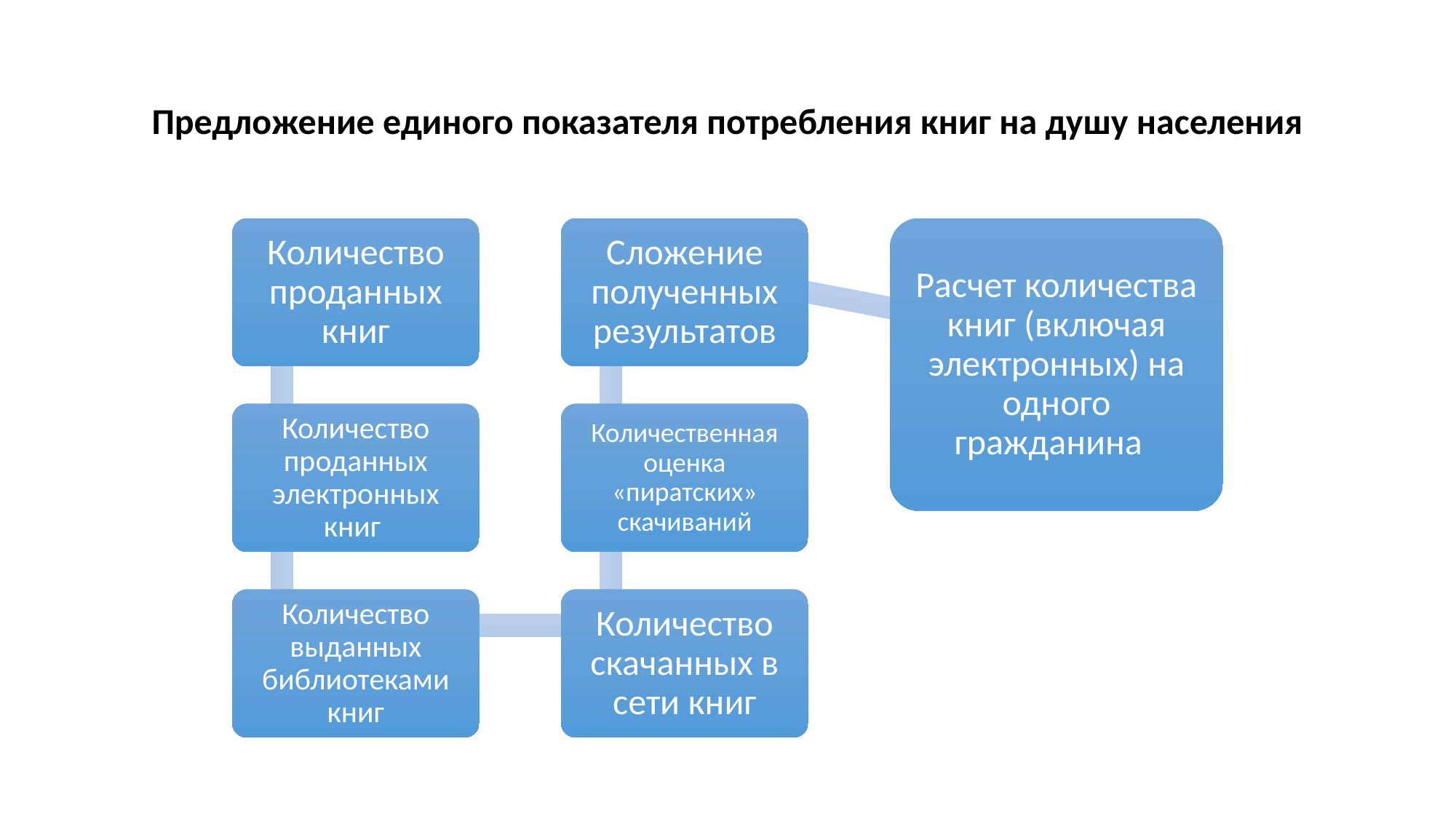

# Предложение единого показателя потребления книг на душу населения

Количество проданных книг
Сложение полученных результатов
Расчет количества книг (включая электронных) на одного гражданина

Количество проданных электронных книг
Количественная оценка «пиратских» скачиваний

Количество выданных библиотеками книг
Количество скачанных в сети книг